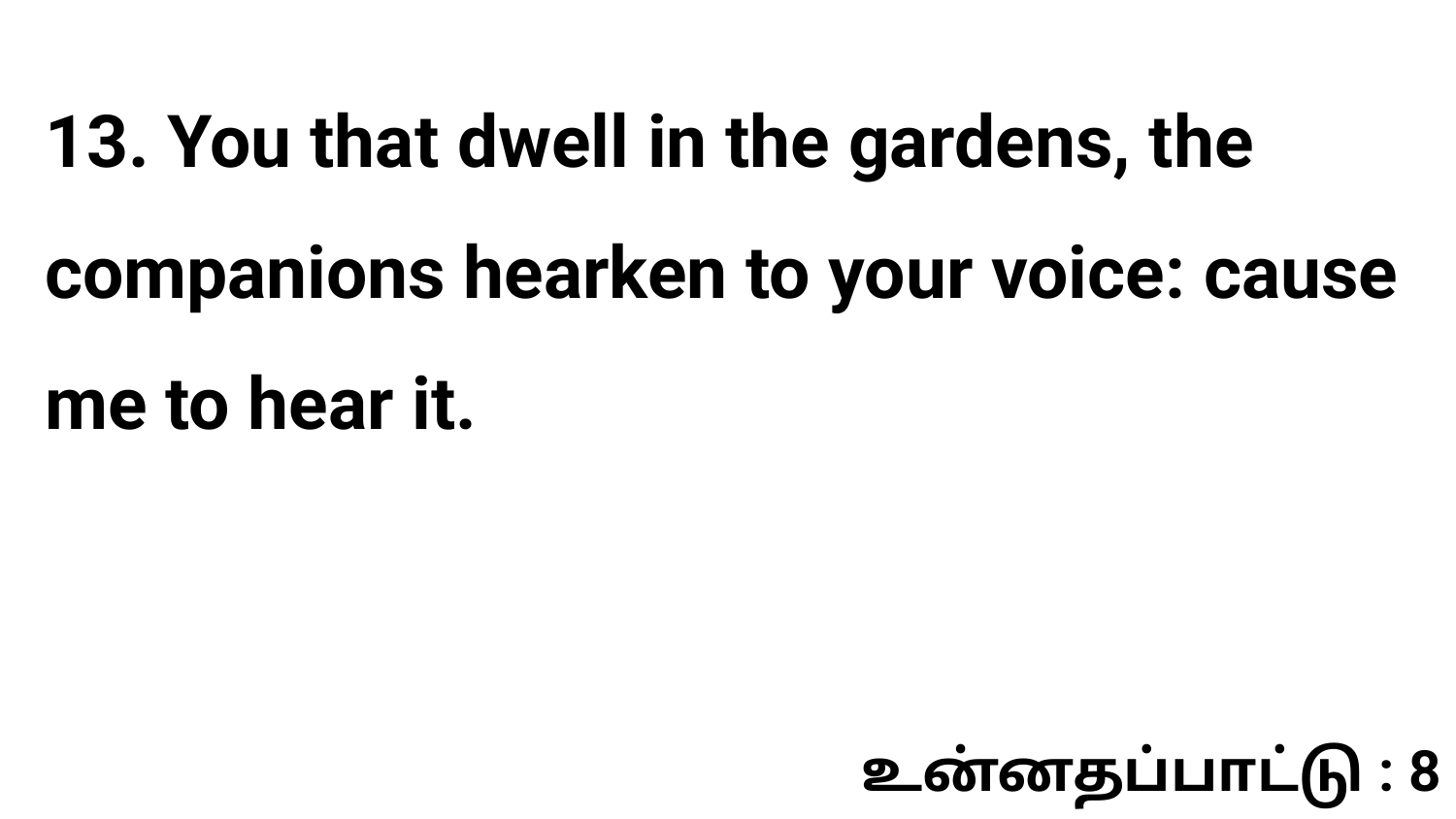

13. You that dwell in the gardens, the companions hearken to your voice: cause me to hear it.
உன்னதப்பாட்டு : 8